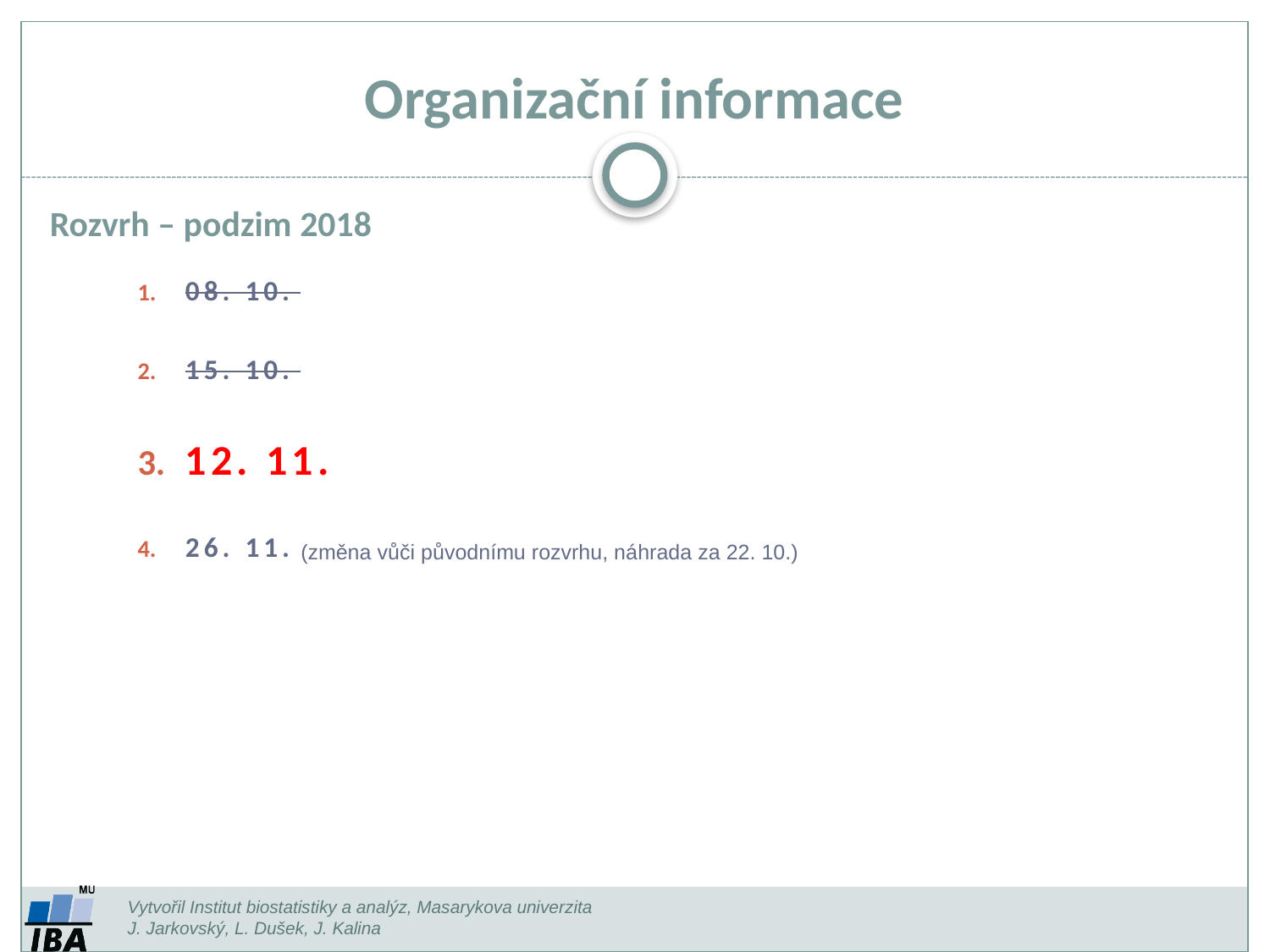

# Organizační informace
Rozvrh – podzim 2018
08. 10.

15. 10.

12. 11.

26. 11.

(změna vůči původnímu rozvrhu, náhrada za 22. 10.)
Vytvořil Institut biostatistiky a analýz, Masarykova univerzita
J. Jarkovský, L. Dušek, J. Kalina